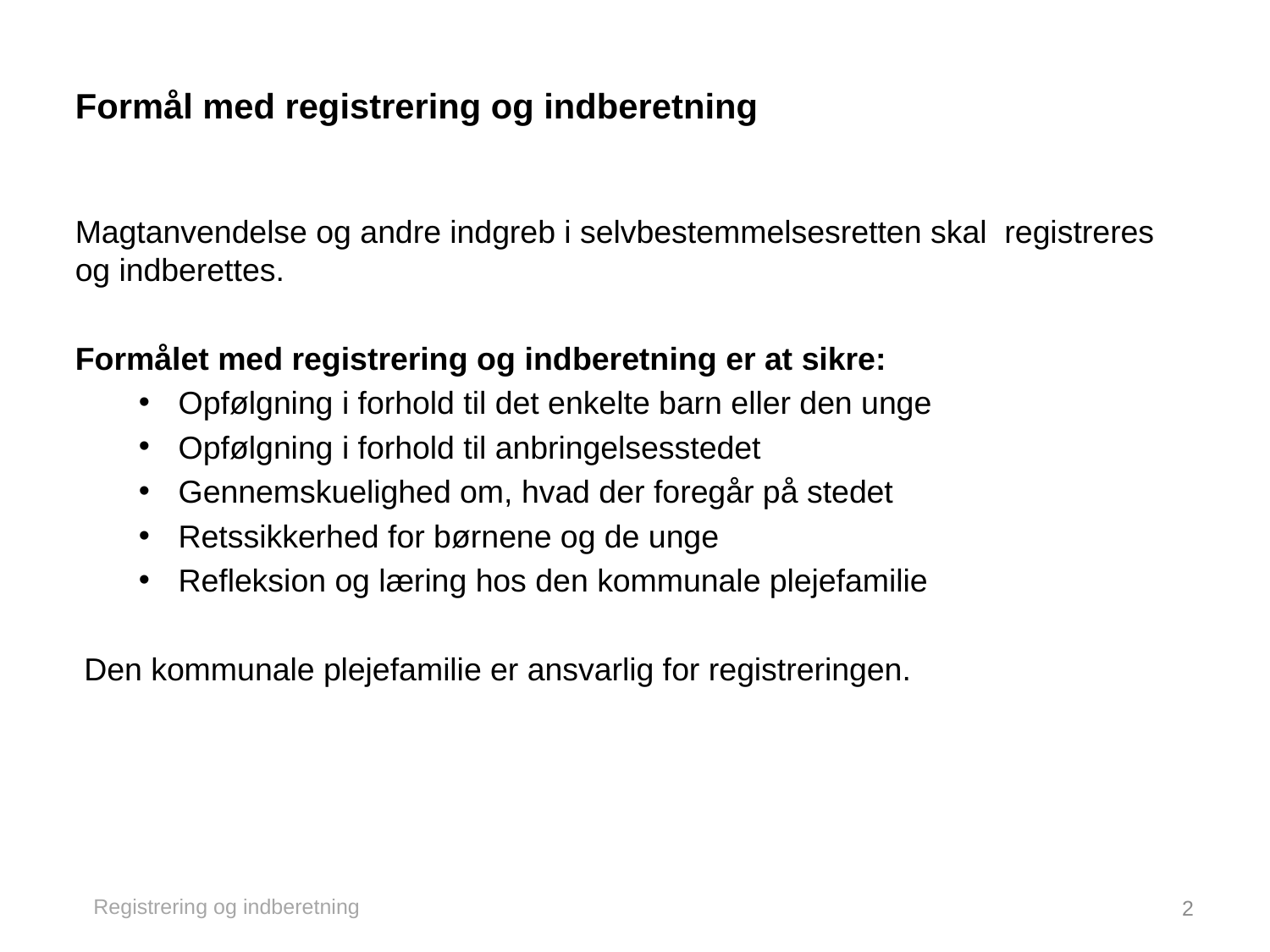

# Formål med registrering og indberetning
Magtanvendelse og andre indgreb i selvbestemmelsesretten skal  registreres og indberettes.

Formålet med registrering og indberetning er at sikre:
Opfølgning i forhold til det enkelte barn eller den unge
Opfølgning i forhold til anbringelsesstedet
Gennemskuelighed om, hvad der foregår på stedet
Retssikkerhed for børnene og de unge
Refleksion og læring hos den kommunale plejefamilie

 Den kommunale plejefamilie er ansvarlig for registreringen.
Registrering og indberetning
2